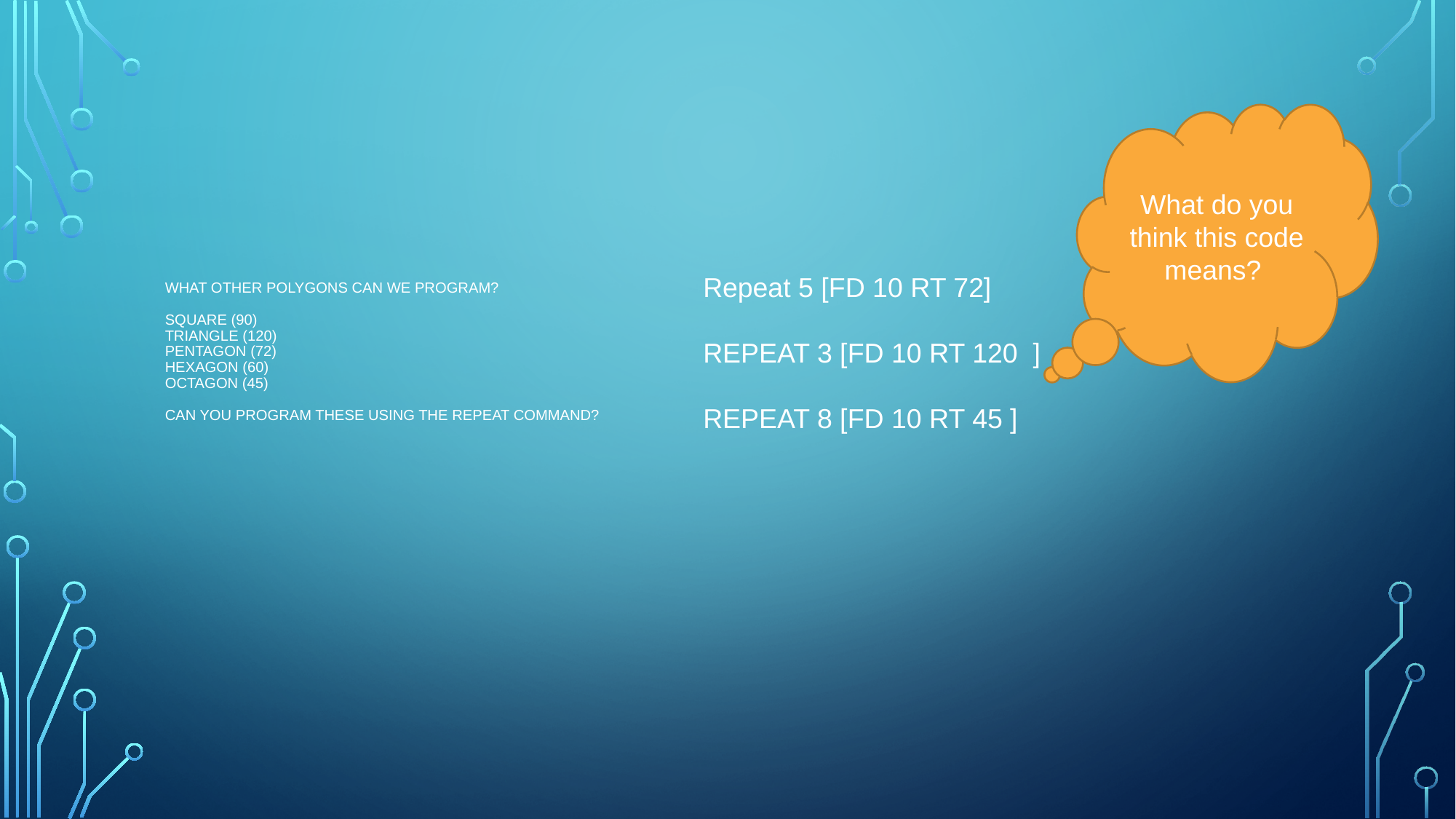

What do you think this code means?
Repeat 5 [FD 10 RT 72]

REPEAT 3 [FD 10 RT 120  ]

REPEAT 8 [FD 10 RT 45 ]
# What other polygons can we program? Square (90) Triangle (120) Pentagon (72) hexagon (60) Octagon (45) Can you program these using the repeat command?